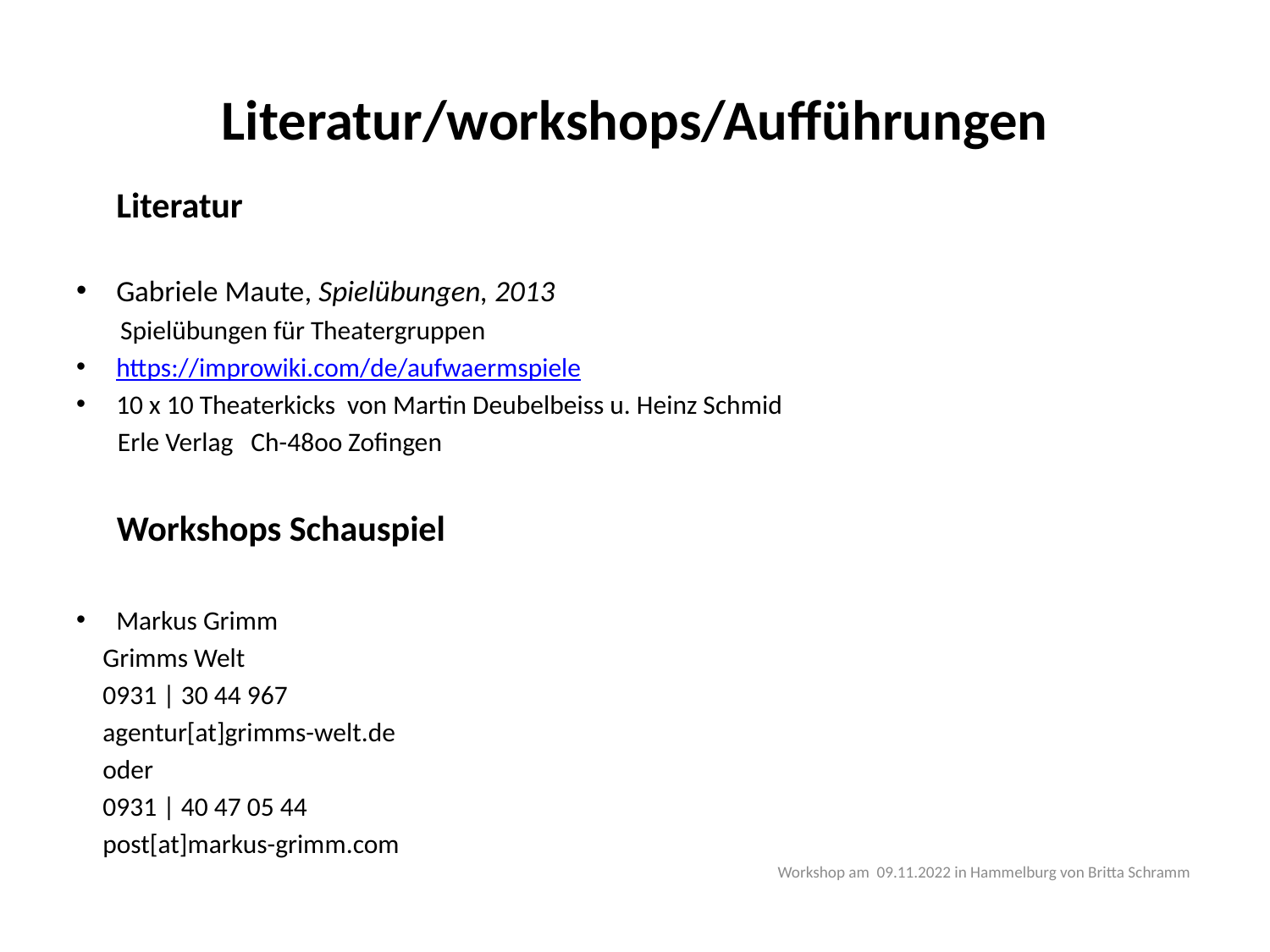

# Literatur/workshops/Aufführungen
     Literatur

Gabriele Maute, Spielübungen, 2013
                Spielübungen für Theatergruppen
https://improwiki.com/de/aufwaermspiele
10 x 10 Theaterkicks  von Martin Deubelbeiss u. Heinz Schmid
       Erle Verlag   Ch-48oo Zofingen

      Workshops Schauspiel

Markus Grimm
	Grimms Welt
	0931 | 30 44 967
	agentur[at]grimms-welt.de
	oder
	0931 | 40 47 05 44
	post[at]markus-grimm.com
Workshop am  09.11.2022 in Hammelburg von Britta Schramm